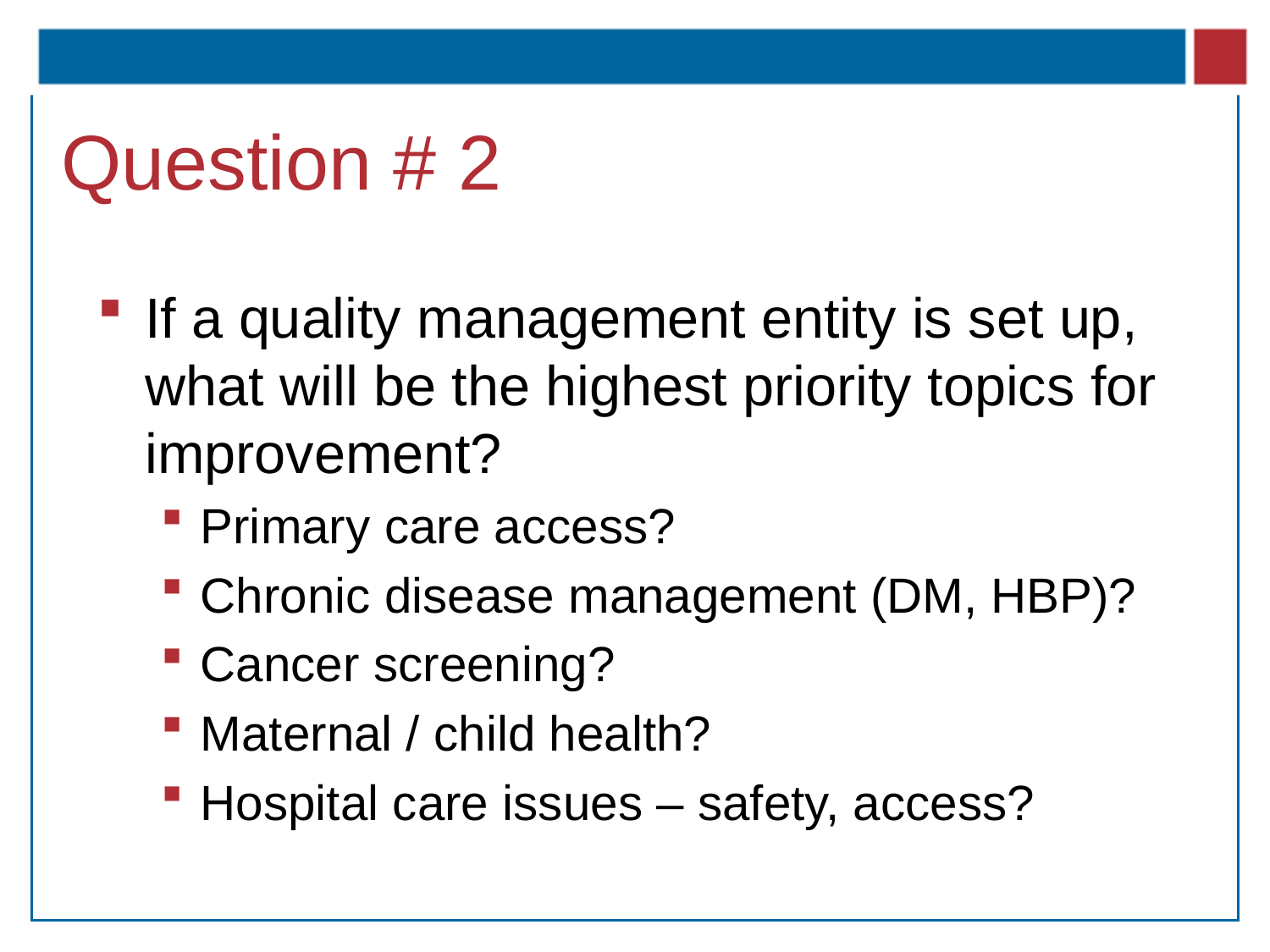

# Question # 2
If a quality management entity is set up, what will be the highest priority topics for improvement?
Primary care access?
Chronic disease management (DM, HBP)?
Cancer screening?
Maternal / child health?
Hospital care issues – safety, access?